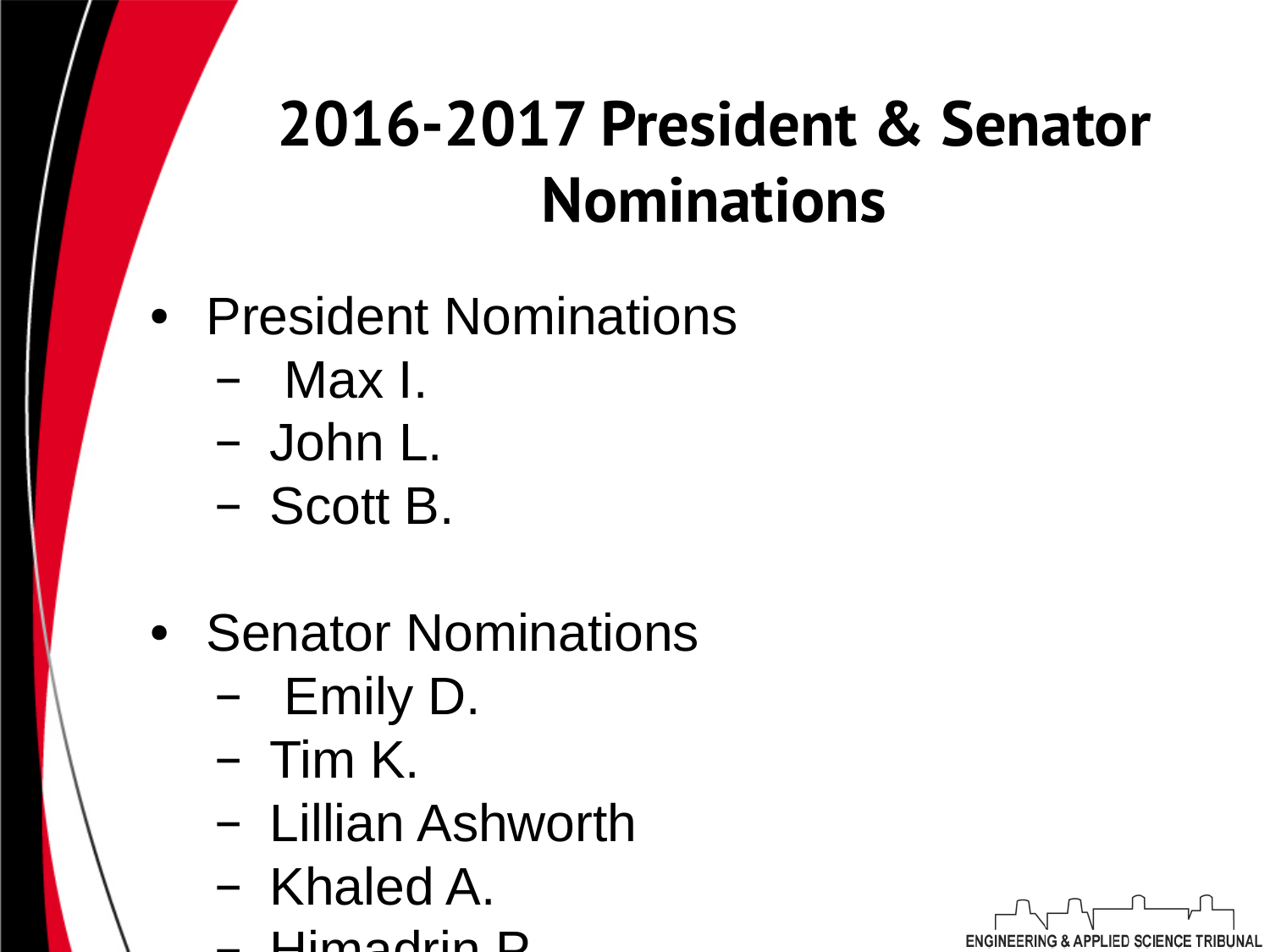

# 2016-2017 President & Senator Nominations
President Nominations
 Max I.
John L.
Scott B.

Senator Nominations
 Emily D.
Tim K.
Lillian Ashworth
Khaled A.
Himadrin P.
Sarah B.
Varun N.